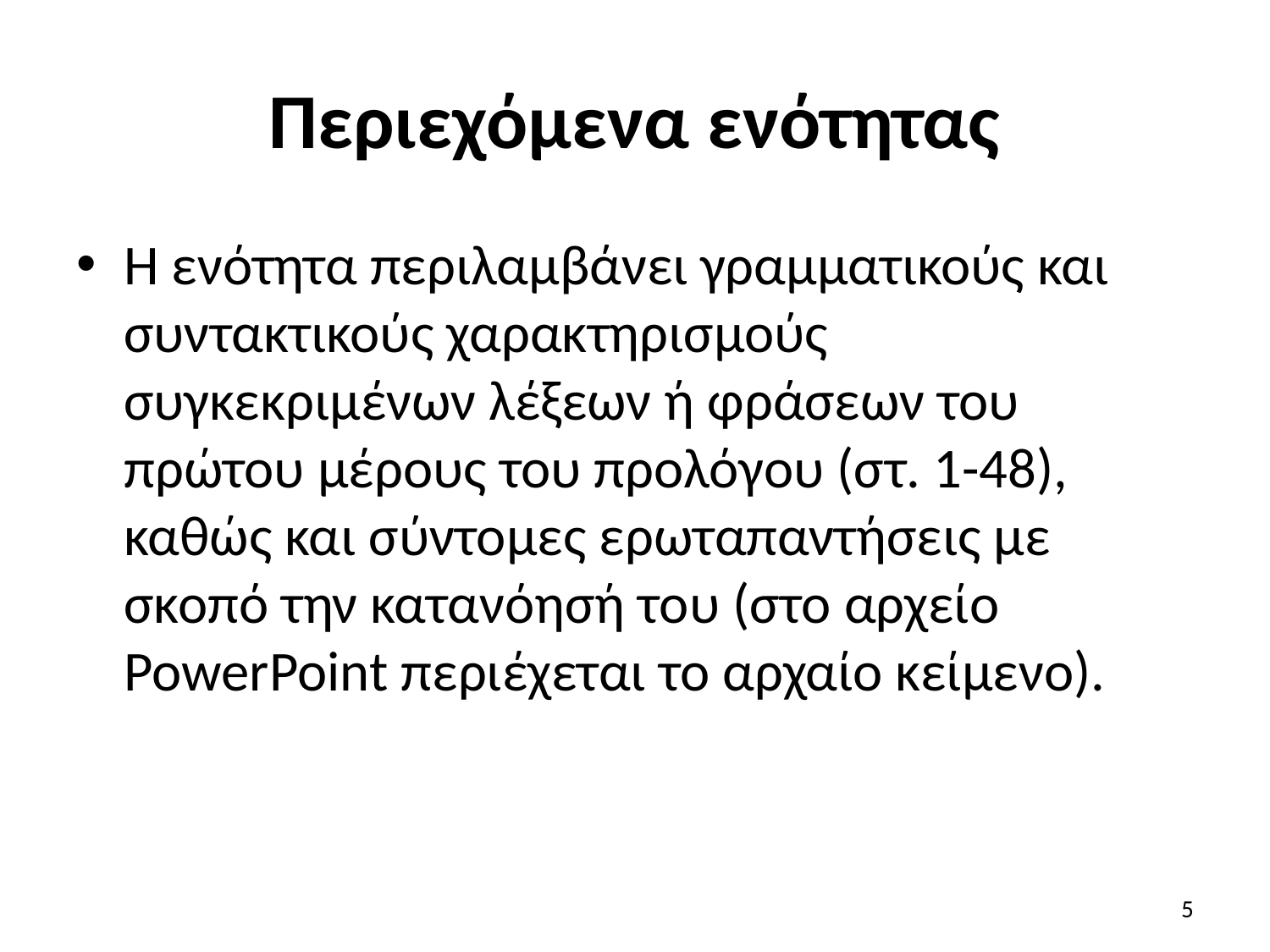

# Περιεχόμενα ενότητας
Η ενότητα περιλαμβάνει γραμματικούς και συντακτικούς χαρακτηρισμούς συγκεκριμένων λέξεων ή φράσεων του πρώτου μέρους του προλόγου (στ. 1-48), καθώς και σύντομες ερωταπαντήσεις με σκοπό την κατανόησή του (στο αρχείο PowerPoint περιέχεται το αρχαίο κείμενο).
5